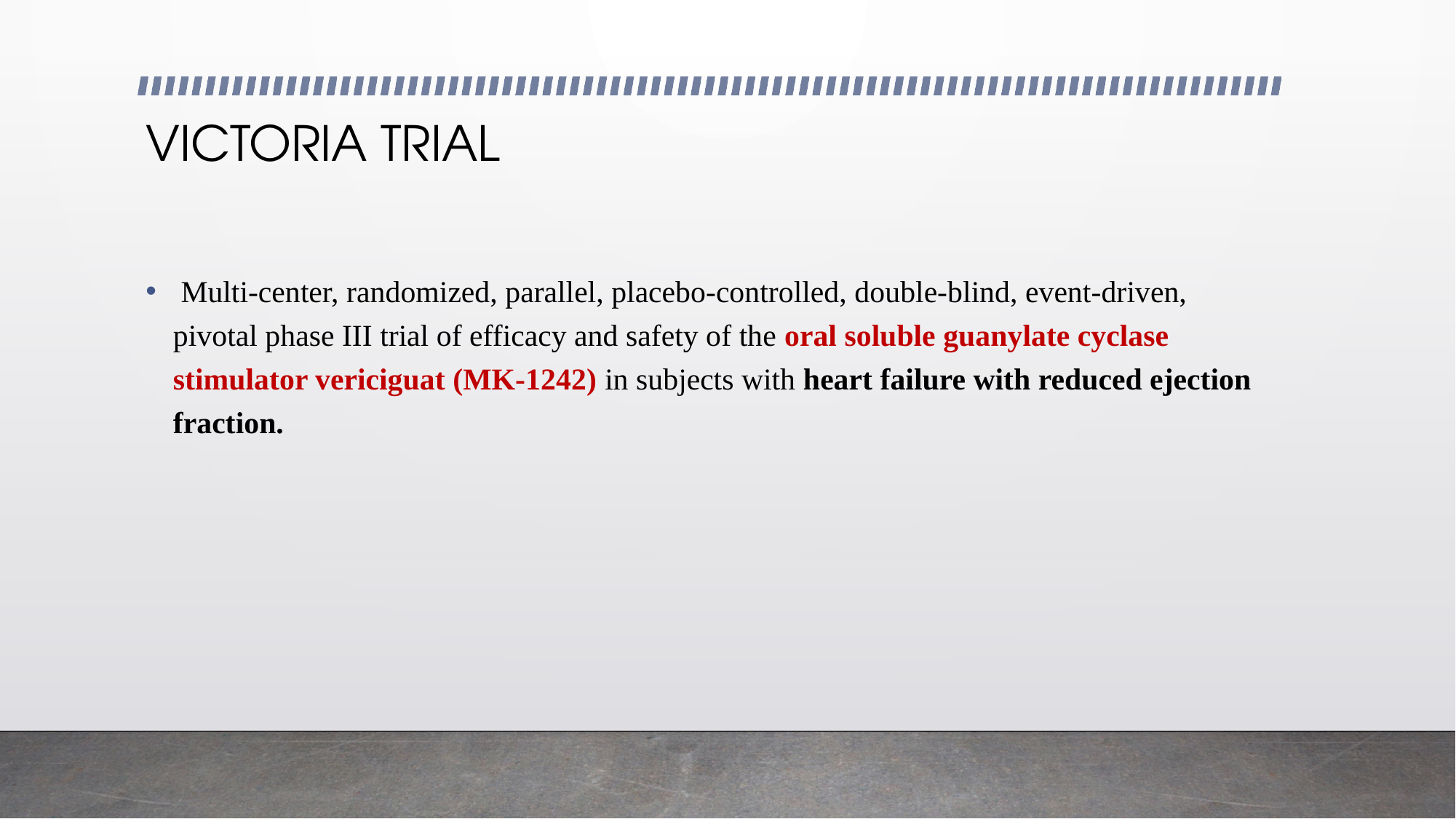

# VICTORIA TRIAL
 Multi-center, randomized, parallel, placebo-controlled, double-blind, event-driven, pivotal phase III trial of efficacy and safety of the oral soluble guanylate cyclase stimulator vericiguat (MK-1242) in subjects with heart failure with reduced ejection fraction.